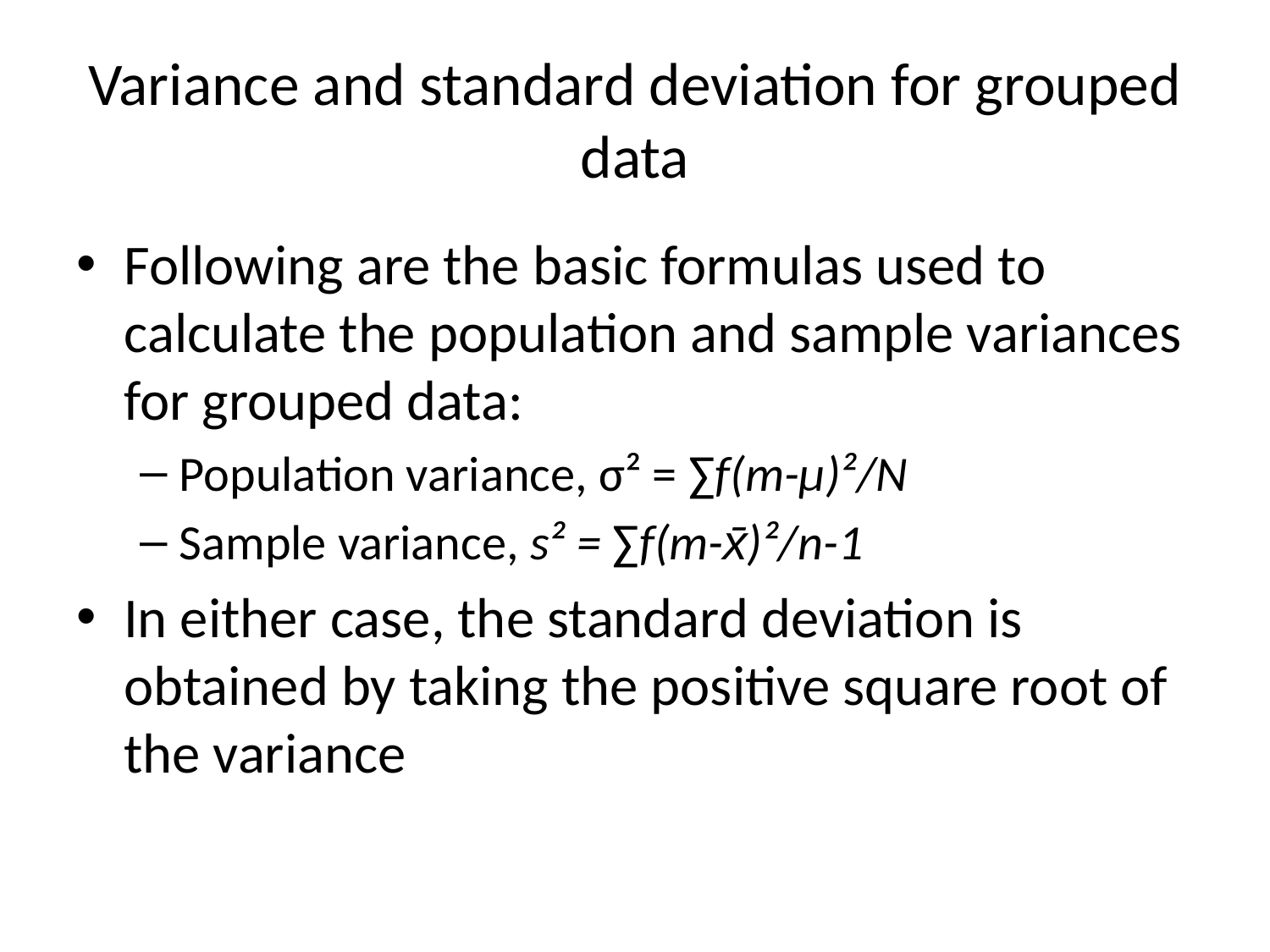

# Variance and standard deviation for grouped data
Following are the basic formulas used to calculate the population and sample variances for grouped data:
Population variance, σ² = ∑f(m-μ)²/N
Sample variance, s² = ∑f(m-x̄)²/n-1
In either case, the standard deviation is obtained by taking the positive square root of the variance